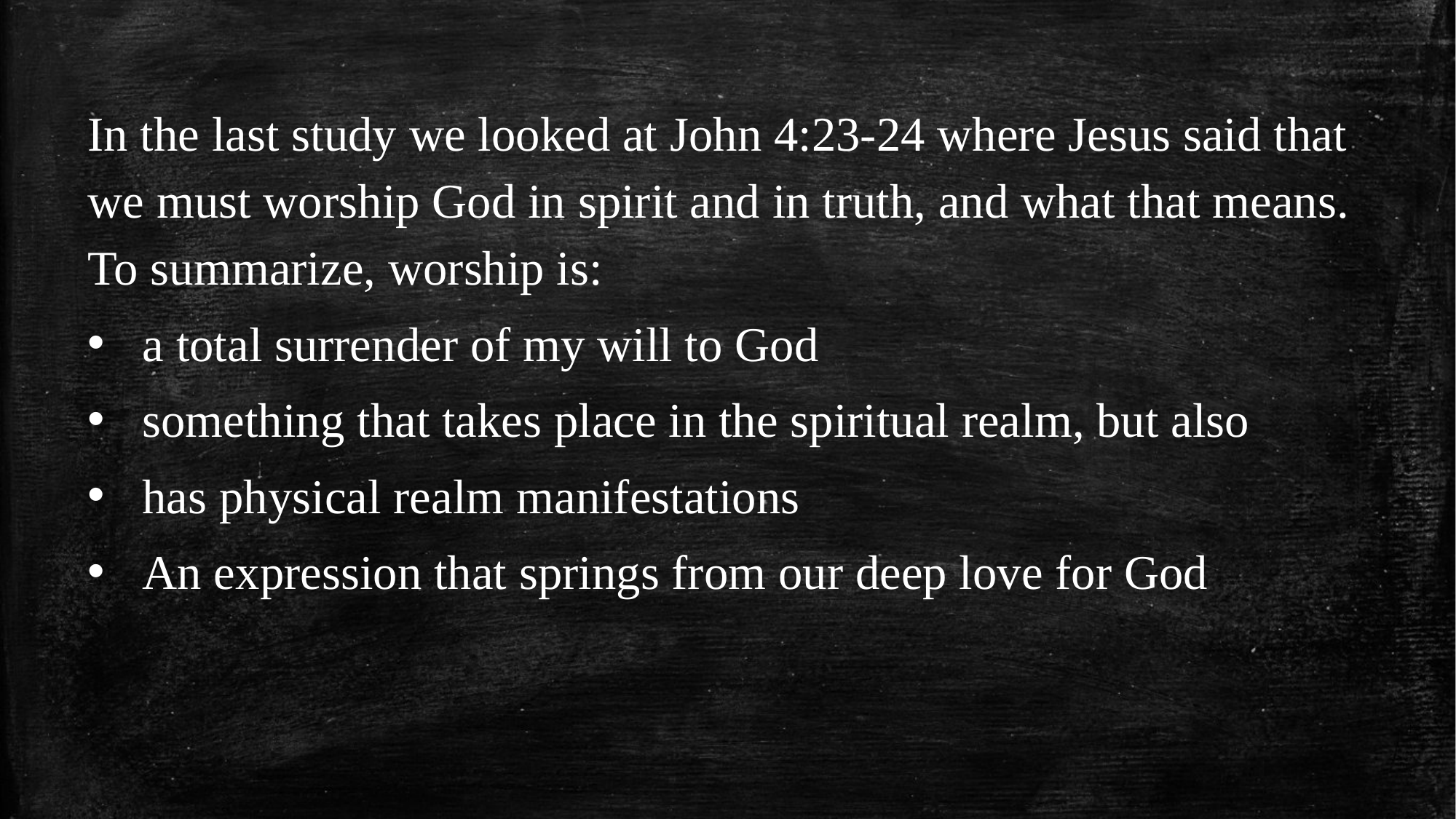

In the last study we looked at John 4:23-24 where Jesus said that we must worship God in spirit and in truth, and what that means.  To summarize, worship is:
a total surrender of my will to God
something that takes place in the spiritual realm, but also
has physical realm manifestations
An expression that springs from our deep love for God